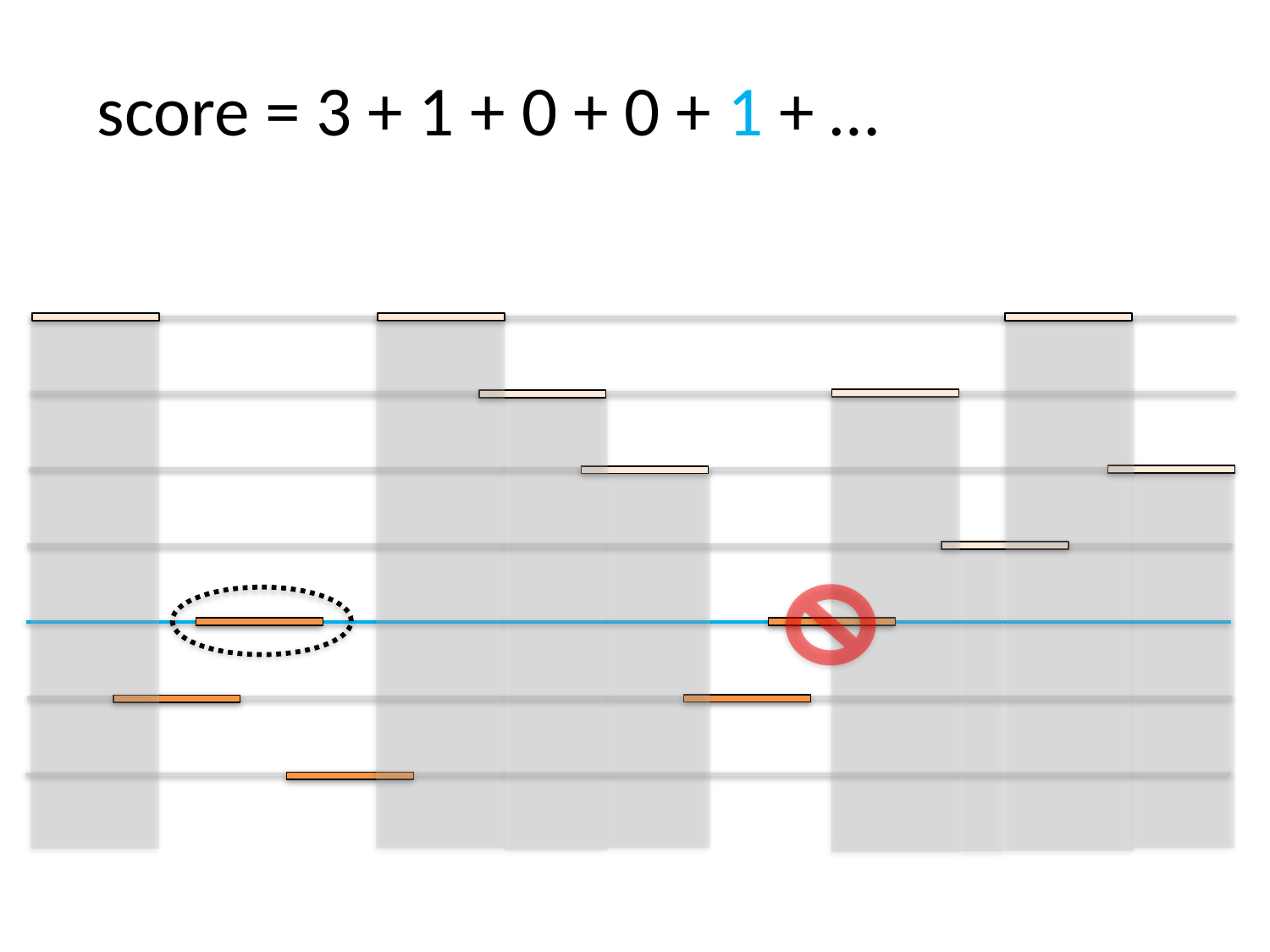

score = 3 + 1 + 0 + 0 + 1 + …